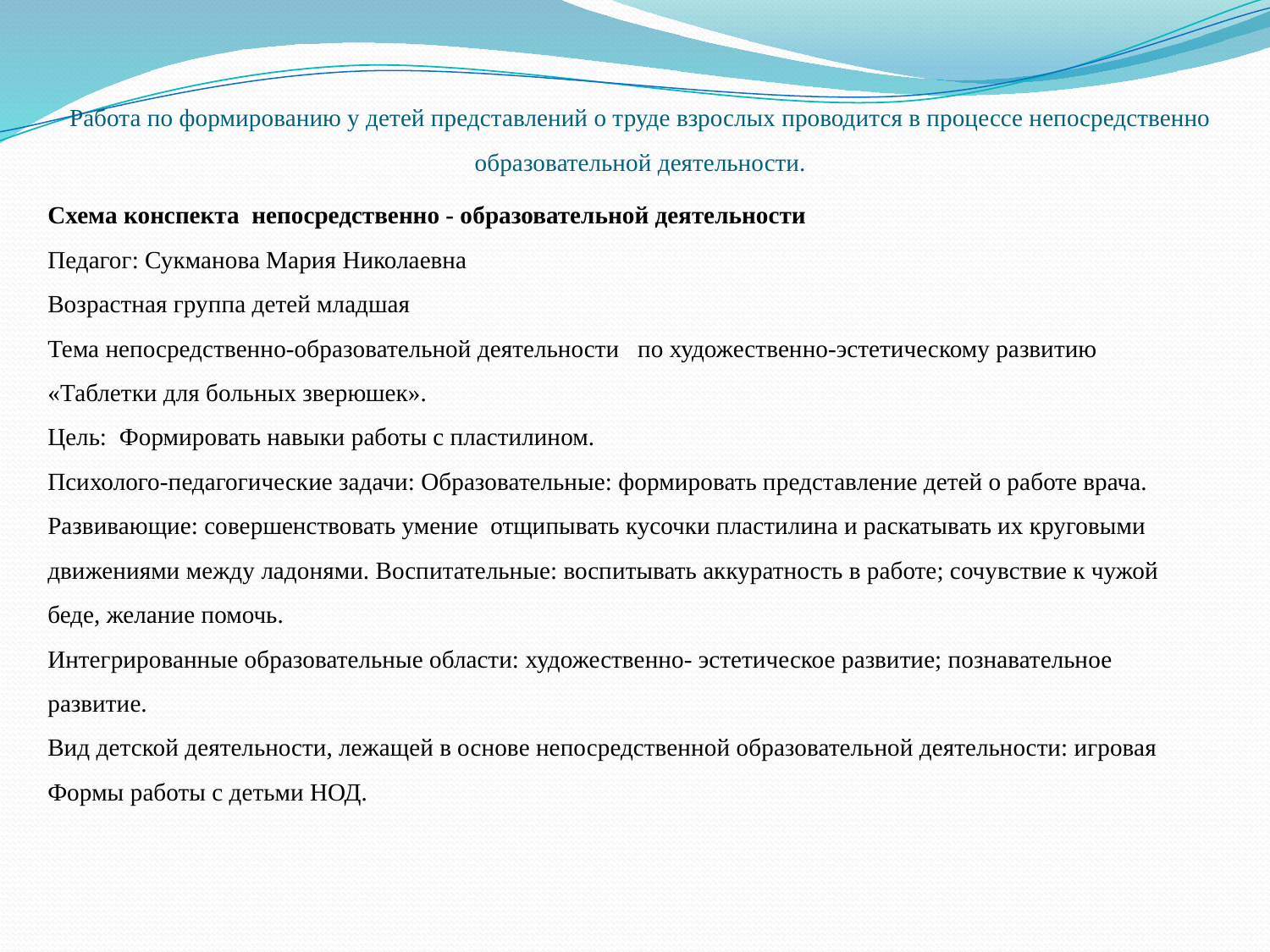

# Работа по формированию у детей представлений о труде взрослых проводится в процессе непосредственно образовательной деятельности.
Схема конспекта  непосредственно - образовательной деятельности
Педагог: Сукманова Мария Николаевна
Возрастная группа детей младшая
Тема непосредственно-образовательной деятельности   по художественно-эстетическому развитию «Таблетки для больных зверюшек».
Цель:  Формировать навыки работы с пластилином.
Психолого-педагогические задачи: Образовательные: формировать представление детей о работе врача. Развивающие: совершенствовать умение  отщипывать кусочки пластилина и раскатывать их круговыми движениями между ладонями. Воспитательные: воспитывать аккуратность в работе; сочувствие к чужой беде, желание помочь.
Интегрированные образовательные области: художественно- эстетическое развитие; познавательное развитие.
Вид детской деятельности, лежащей в основе непосредственной образовательной деятельности: игровая
Формы работы с детьми НОД.